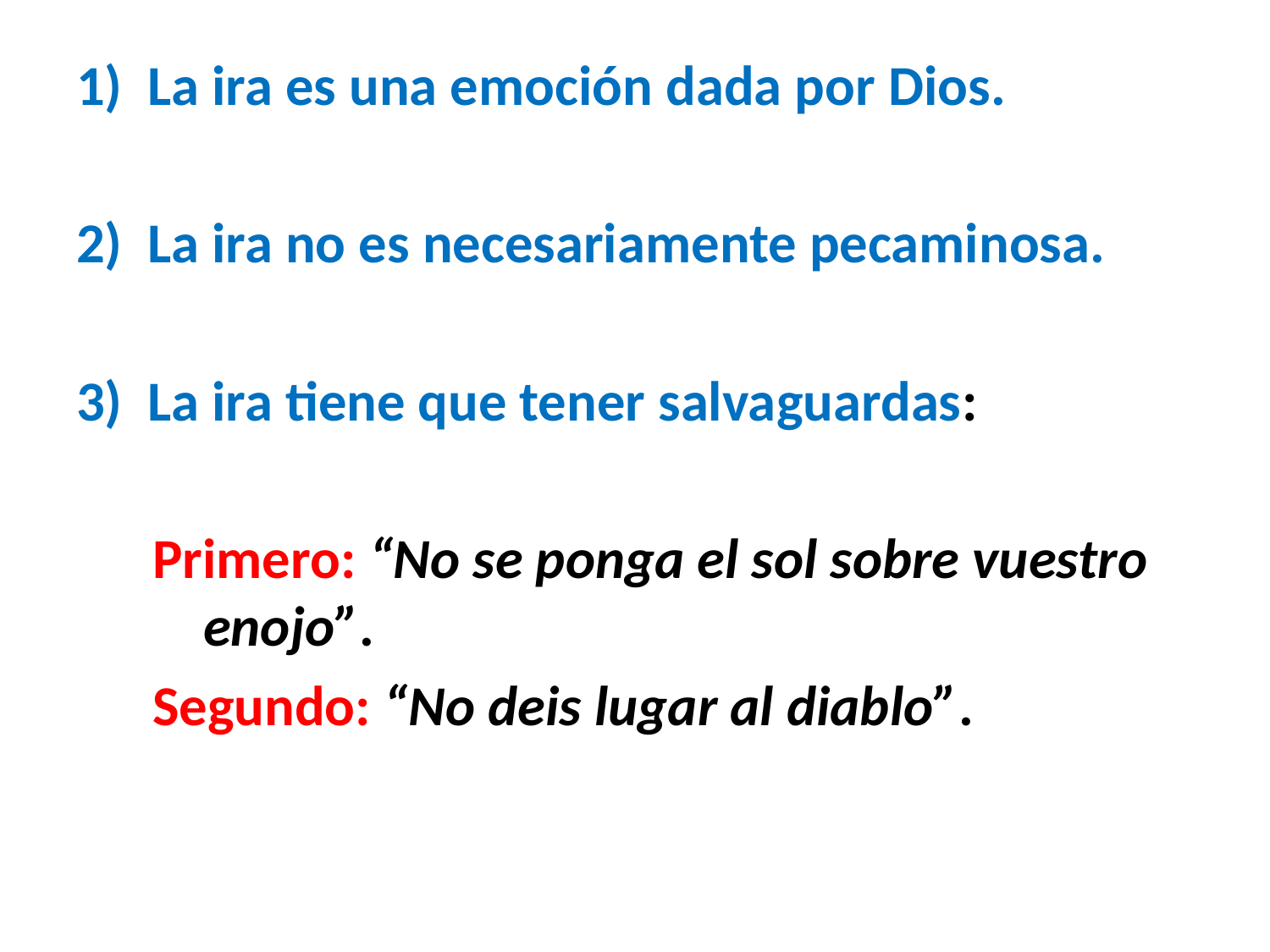

#
La ira es una emoción dada por Dios.

La ira no es necesariamente pecaminosa.

La ira tiene que tener salvaguardas:

      Primero: “No se ponga el sol sobre vuestro     	enojo”.
      Segundo: “No deis lugar al diablo”.